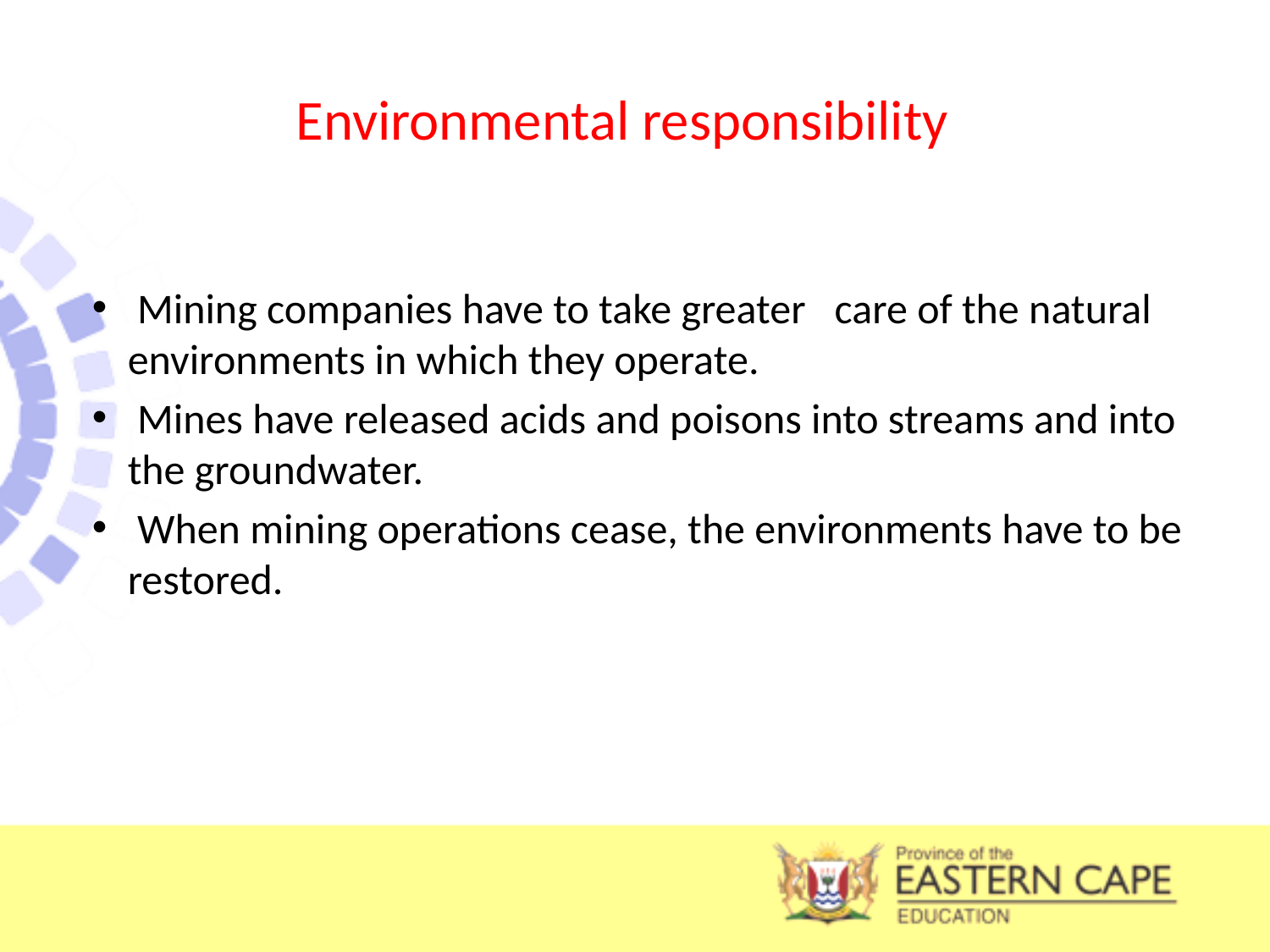

# Environmental responsibility
 Mining companies have to take greater   care of the natural environments in which they operate.
 Mines have released acids and poisons into streams and into the groundwater.
 When mining operations cease, the environments have to be restored.